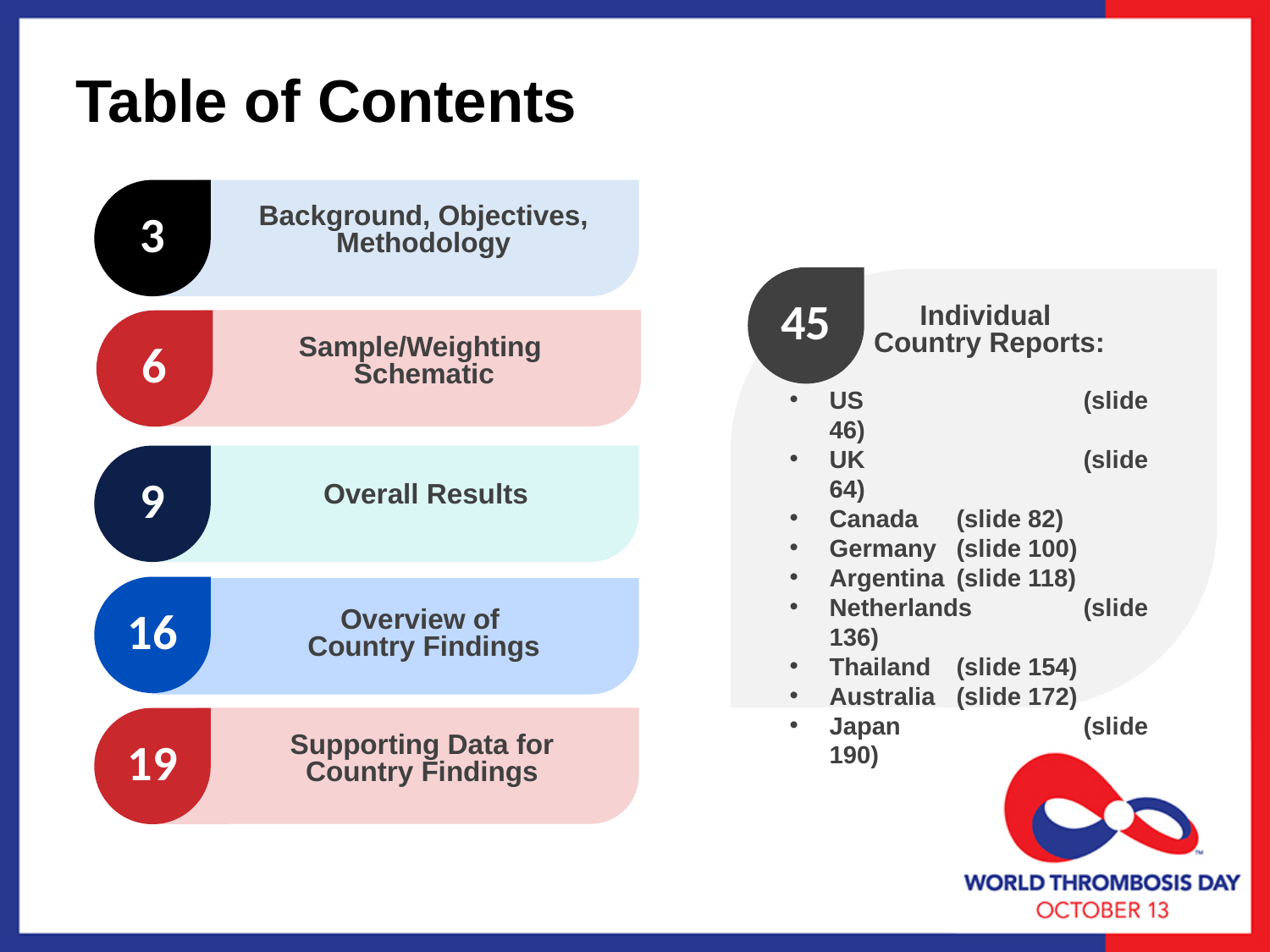

Table of Contents
3

Background, Objectives, Methodology
45

Individual
Country Reports:

US 		(slide 46)
UK 		(slide 64)
Canada 	(slide 82)
Germany 	(slide 100)
Argentina 	(slide 118)
Netherlands 	(slide 136)
Thailand 	(slide 154)
Australia 	(slide 172)
Japan 		(slide 190)

6
Sample/Weighting
Schematic
9

Overall Results
16

Overview of
Country Findings

19
Supporting Data for
Country Findings
2